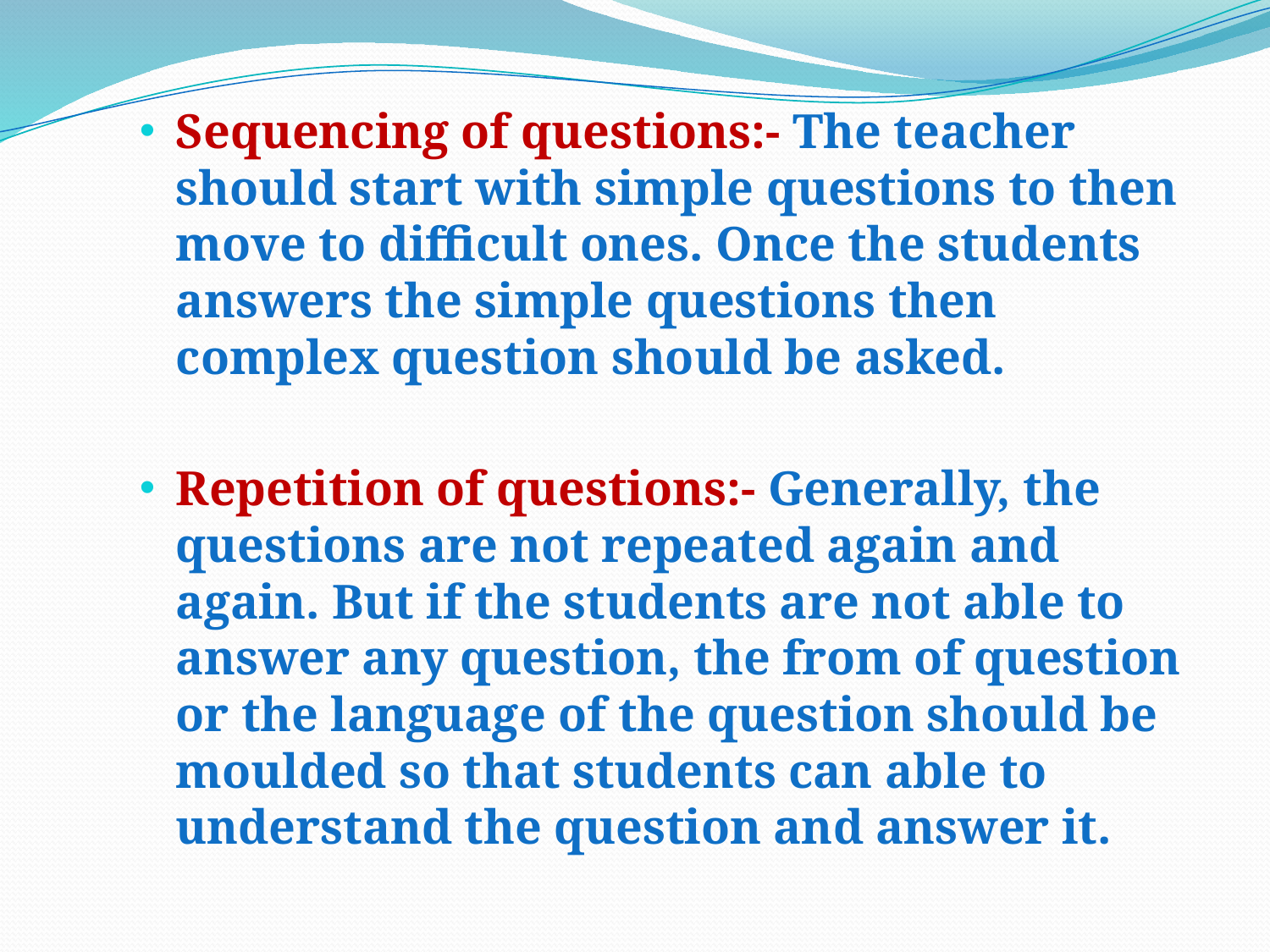

Sequencing of questions:- The teacher should start with simple questions to then move to difficult ones. Once the students answers the simple questions then complex question should be asked.

Repetition of questions:- Generally, the questions are not repeated again and again. But if the students are not able to answer any question, the from of question or the language of the question should be moulded so that students can able to understand the question and answer it.